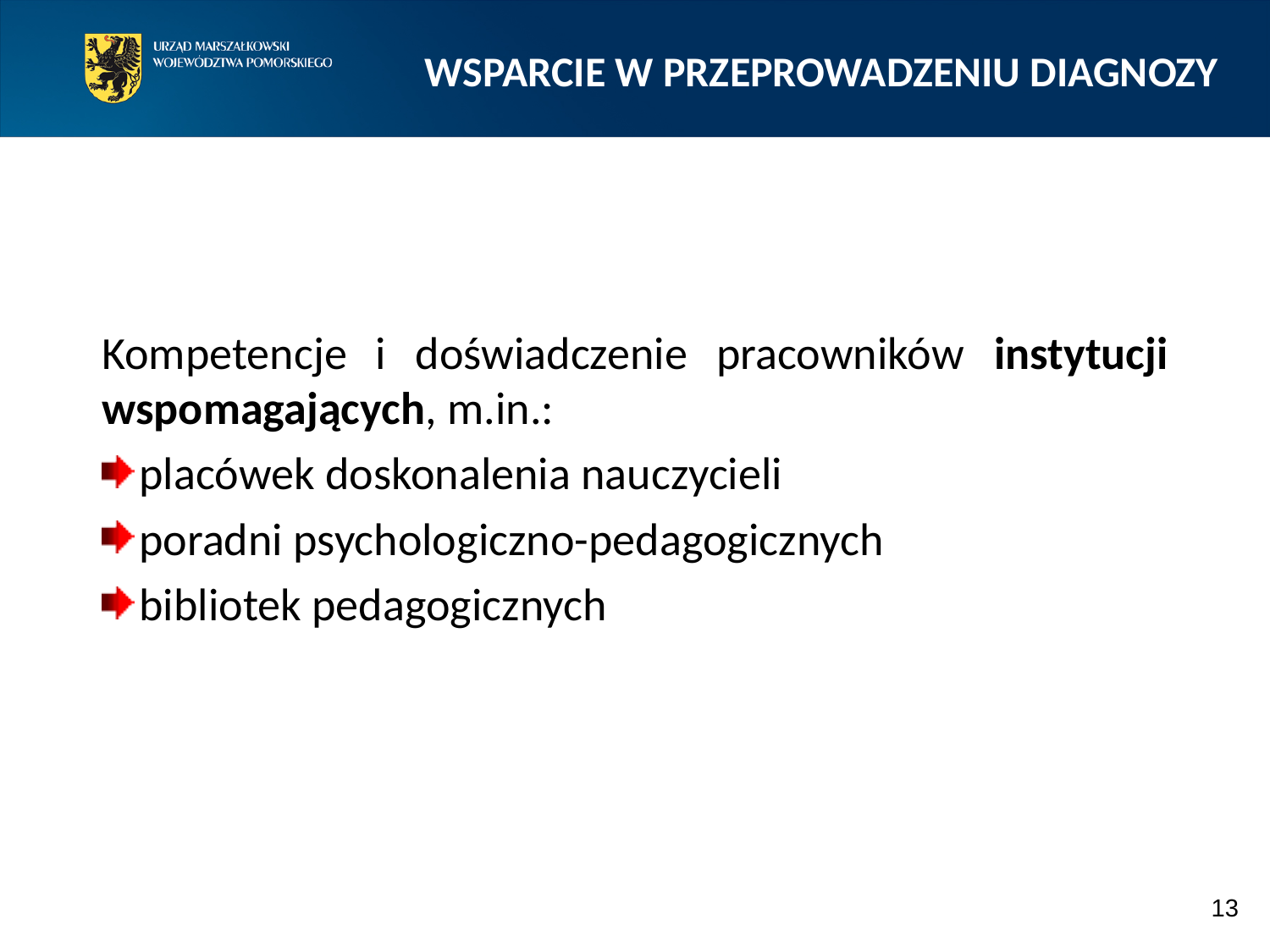

WSPARCIE W PRZEPROWADZENIU DIAGNOZY
Kompetencje i doświadczenie pracowników instytucji wspomagających, m.in.:
placówek doskonalenia nauczycieli
poradni psychologiczno-pedagogicznych
bibliotek pedagogicznych
13